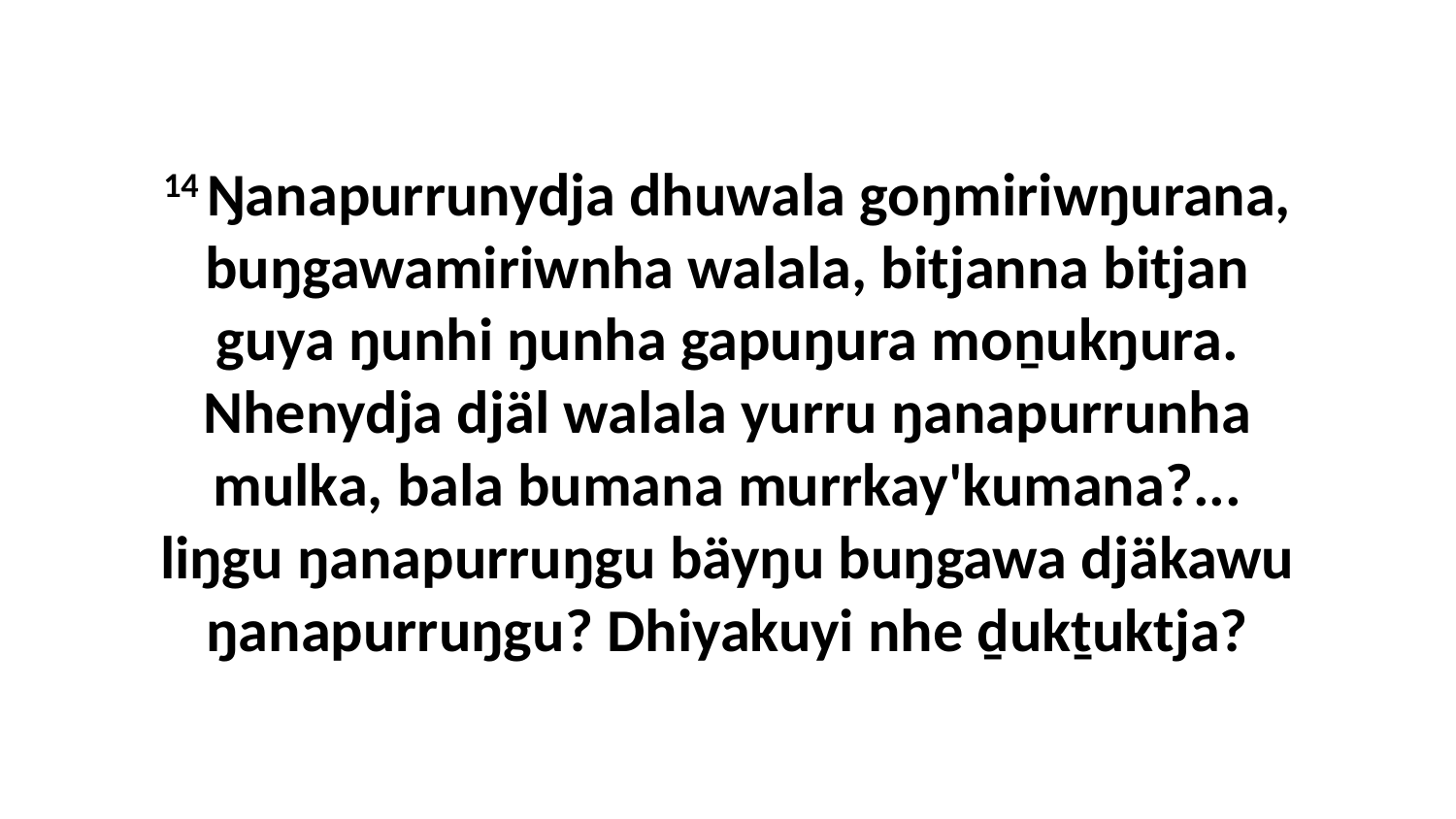

14 Ŋanapurrunydja dhuwala goŋmiriwŋurana, buŋgawamiriwnha walala, bitjanna bitjan guya ŋunhi ŋunha gapuŋura moṉukŋura. Nhenydja djäl walala yurru ŋanapurrunha mulka, bala bumana murrkay'kumana?... liŋgu ŋanapurruŋgu bäyŋu buŋgawa djäkawu ŋanapurruŋgu? Dhiyakuyi nhe ḏukṯuktja?